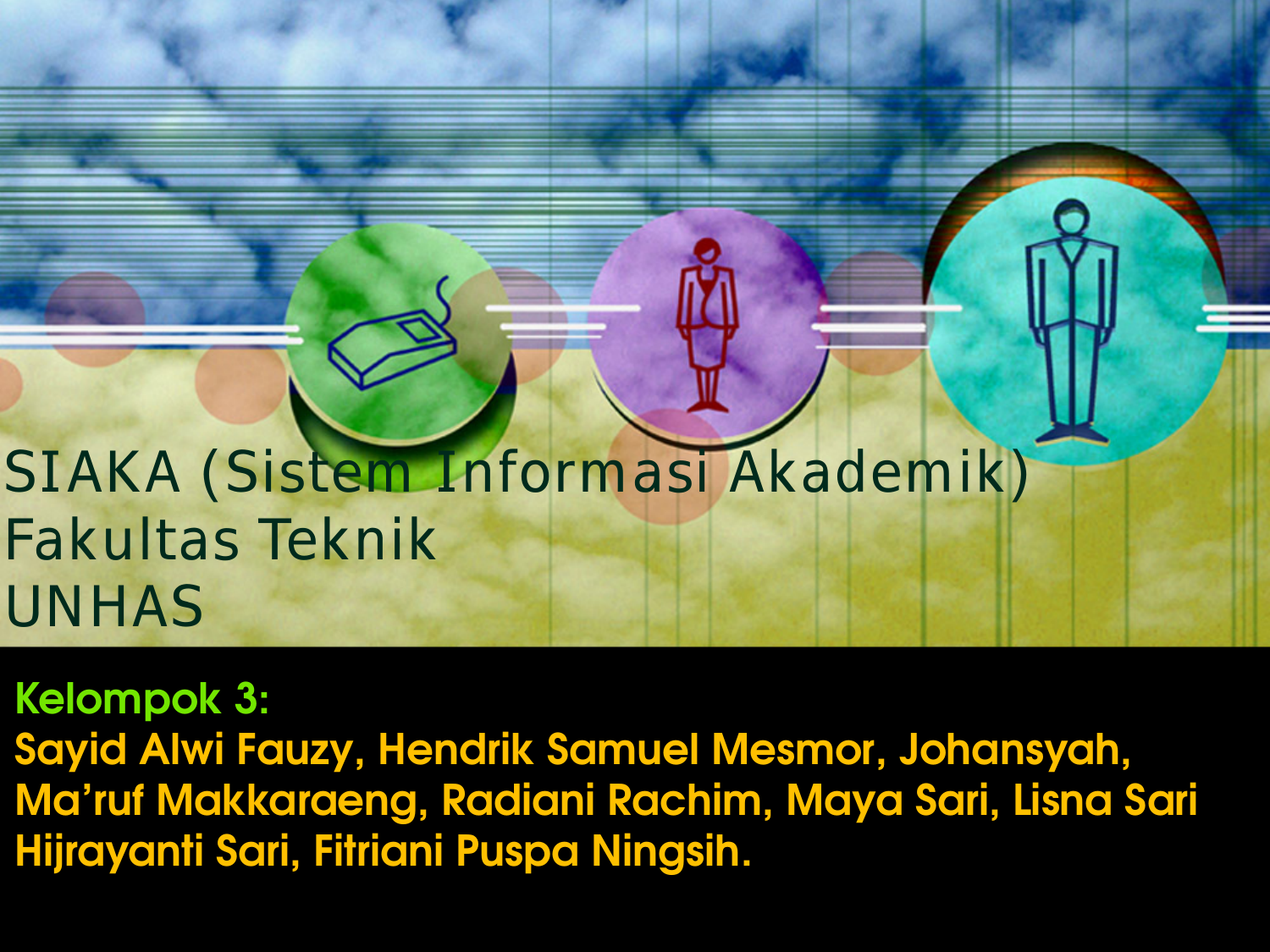

SIAKA (Sistem Informasi Akademik)
Fakultas Teknik
UNHAS

# Kelompok 3: Sayid Alwi Fauzy, Hendrik Samuel Mesmor, Johansyah, Ma’ruf Makkaraeng, Radiani Rachim, Maya Sari, Lisna Sari Hijrayanti Sari, Fitriani Puspa Ningsih.